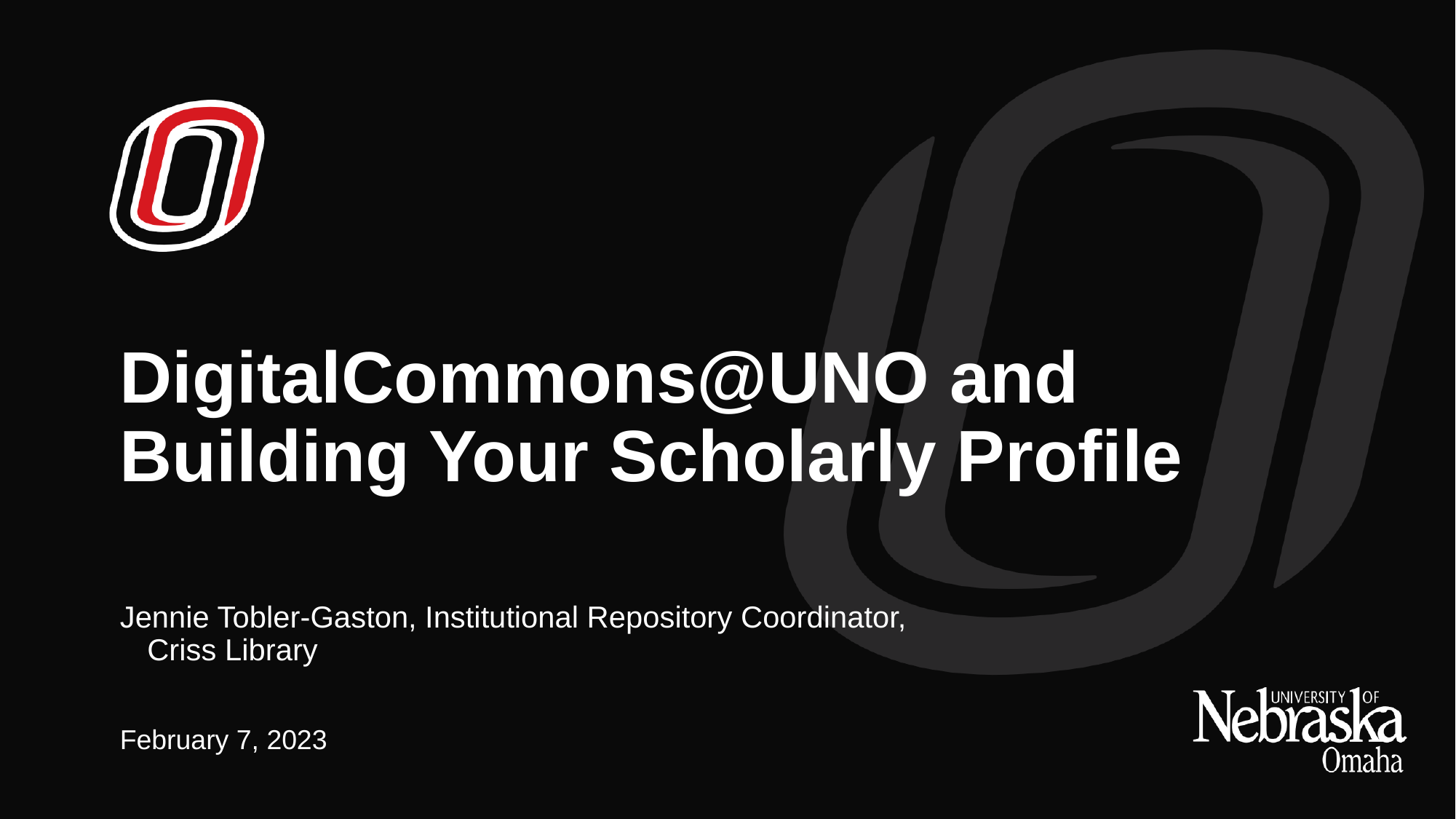

# DigitalCommons@UNO and Building Your Scholarly Profile
Jennie Tobler-Gaston, Institutional Repository Coordinator, Criss Library
February 7, 2023